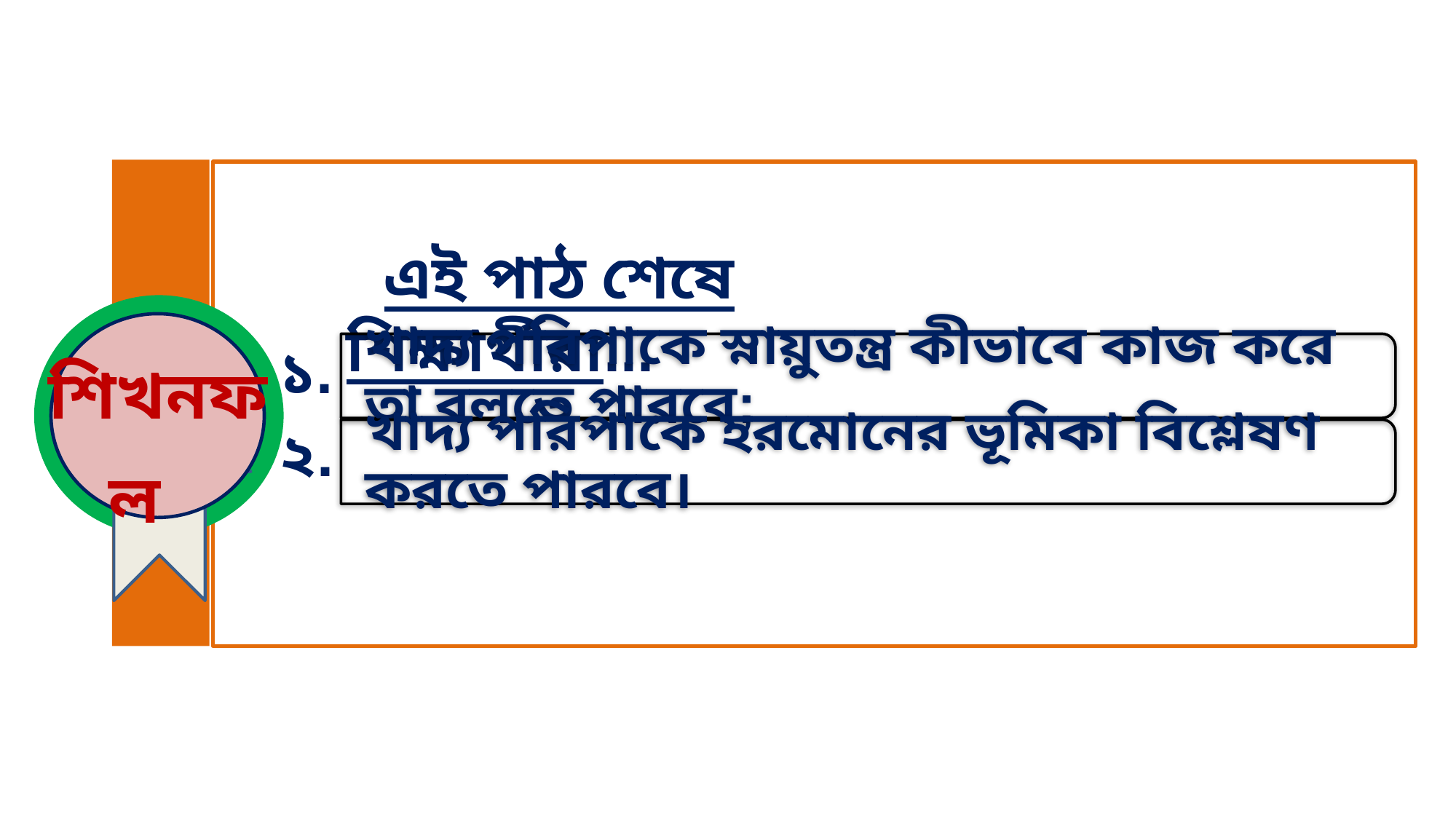

এই পাঠ শেষে শিক্ষার্থীরা...
খাদ্য পরিপাকে স্নায়ুতন্ত্র কীভাবে কাজ করে তা বলতে পারবে;
খাদ্য পরিপাকে হরমোনের ভূমিকা বিশ্লেষণ করতে পারবে।

১.
শিখনফল

২.